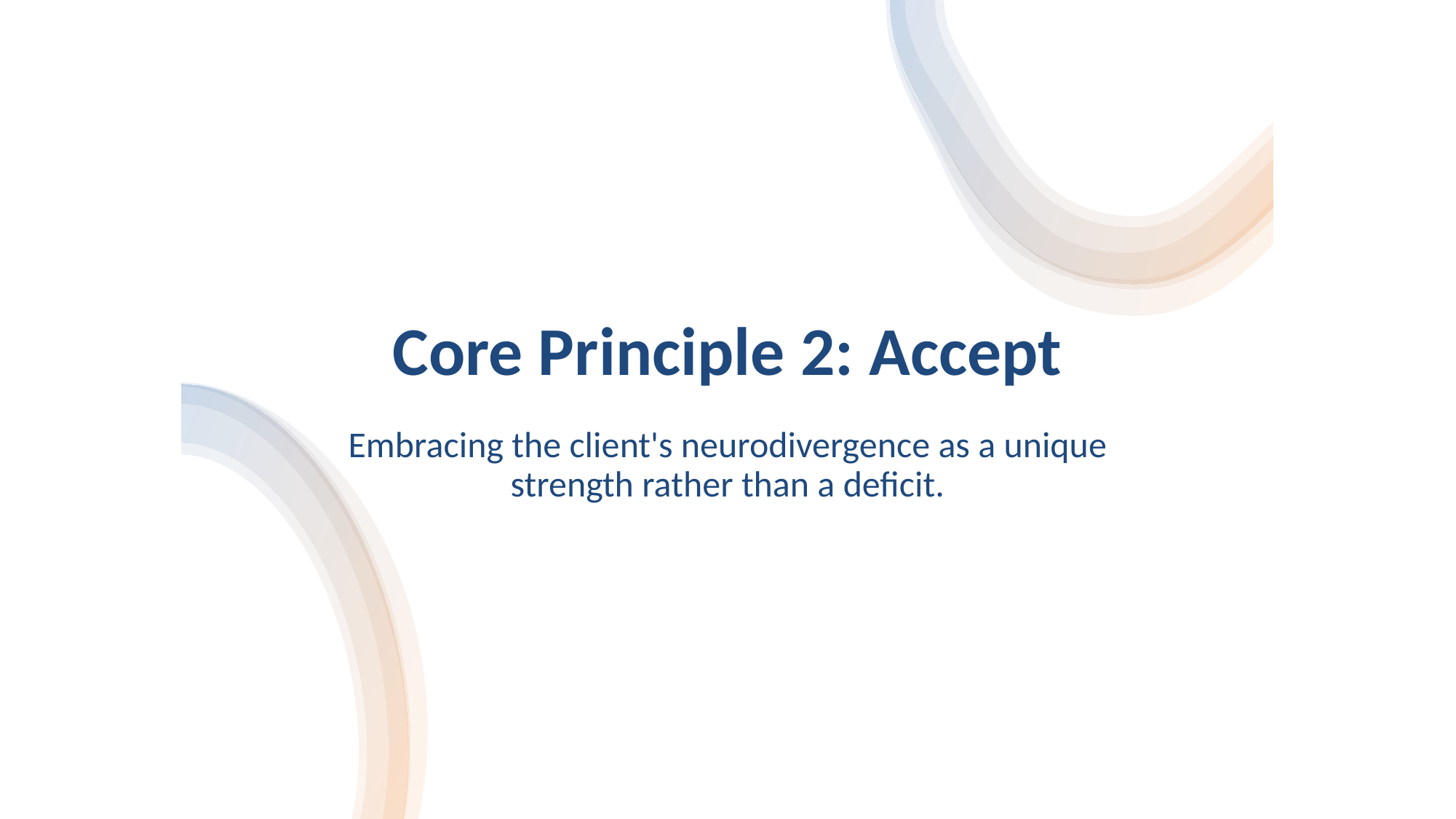

# Core Principle 2: Accept
Embracing the client's neurodivergence as a unique strength rather than a deficit.